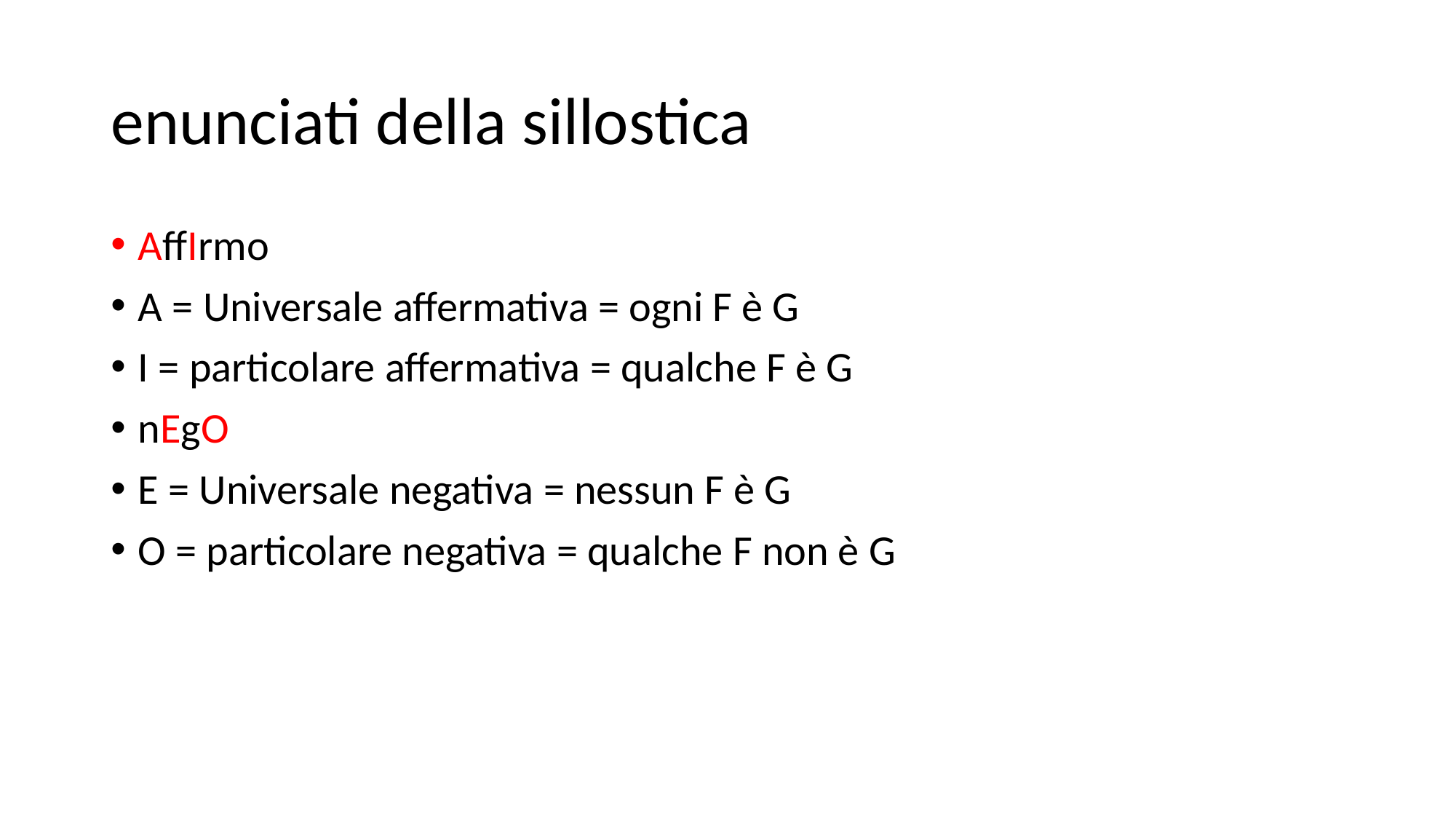

# enunciati della sillostica
AffIrmo
A = Universale affermativa = ogni F è G
I = particolare affermativa = qualche F è G
nEgO
E = Universale negativa = nessun F è G
O = particolare negativa = qualche F non è G